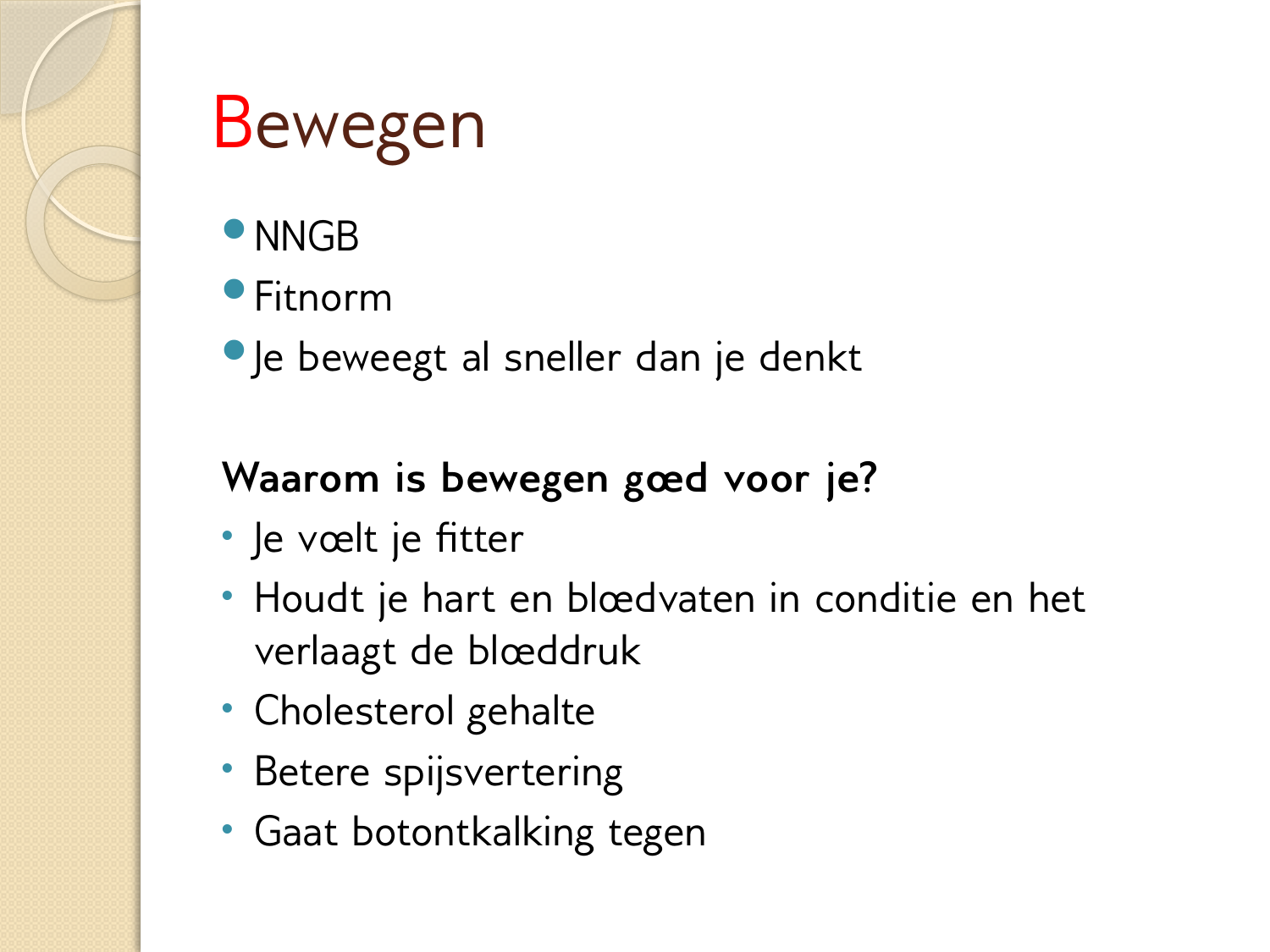

# Bewegen
NNGB
Fitnorm
Je beweegt al sneller dan je denkt

Waarom is bewegen goed voor je?
Je voelt je fitter
Houdt je hart en bloedvaten in conditie en het verlaagt de bloeddruk
Cholesterol gehalte
Betere spijsvertering
Gaat botontkalking tegen